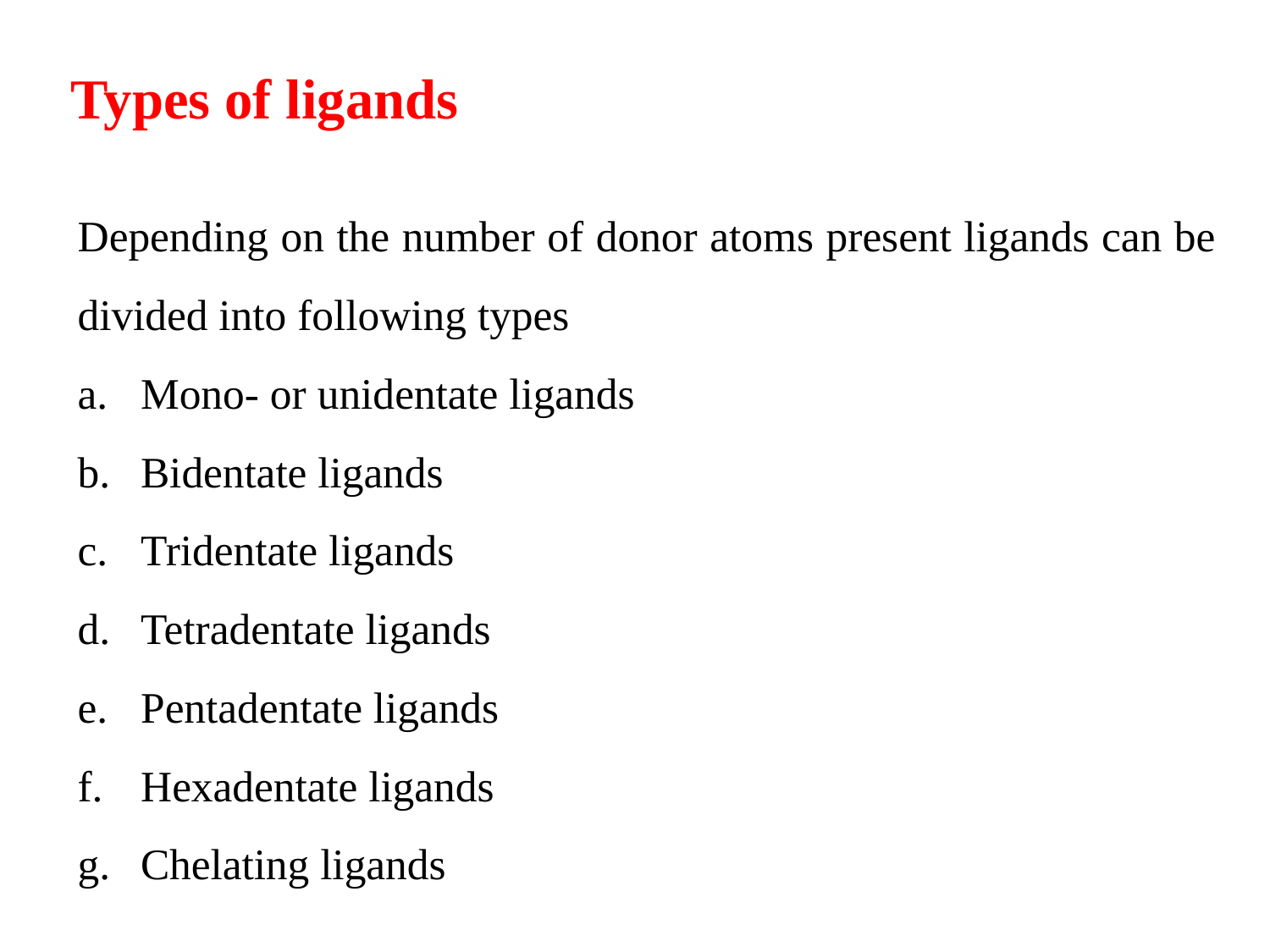

Types of ligands
Depending on the number of donor atoms present ligands can be divided into following types
Mono- or unidentate ligands
Bidentate ligands
Tridentate ligands
Tetradentate ligands
Pentadentate ligands
Hexadentate ligands
Chelating ligands